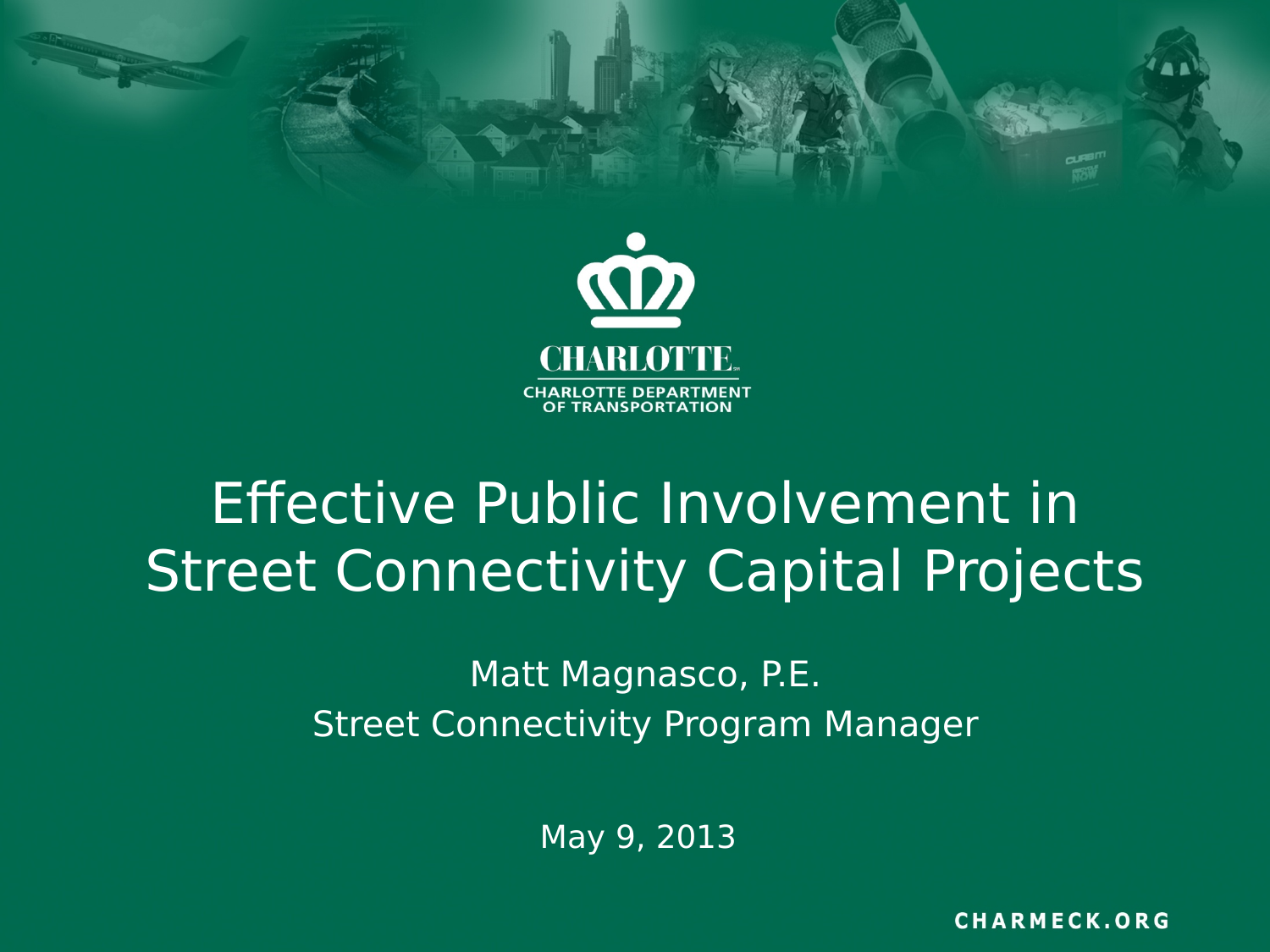

# Effective Public Involvement in Street Connectivity Capital Projects
Matt Magnasco, P.E.
Street Connectivity Program Manager
May 9, 2013